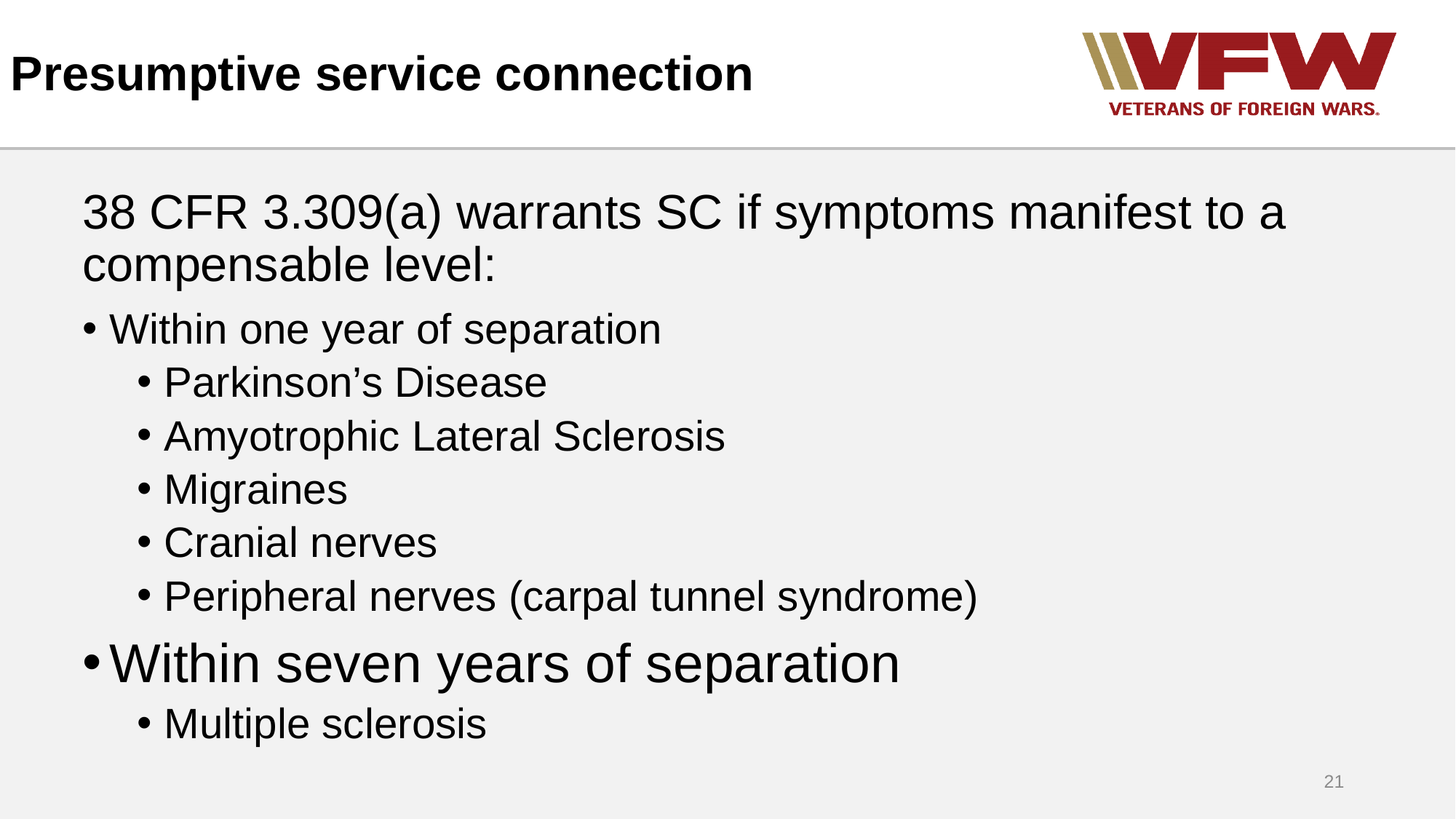

# Presumptive service connection
38 CFR 3.309(a) warrants SC if symptoms manifest to a compensable level:
Within one year of separation
Parkinson’s Disease
Amyotrophic Lateral Sclerosis
Migraines
Cranial nerves
Peripheral nerves (carpal tunnel syndrome)
Within seven years of separation
Multiple sclerosis

21